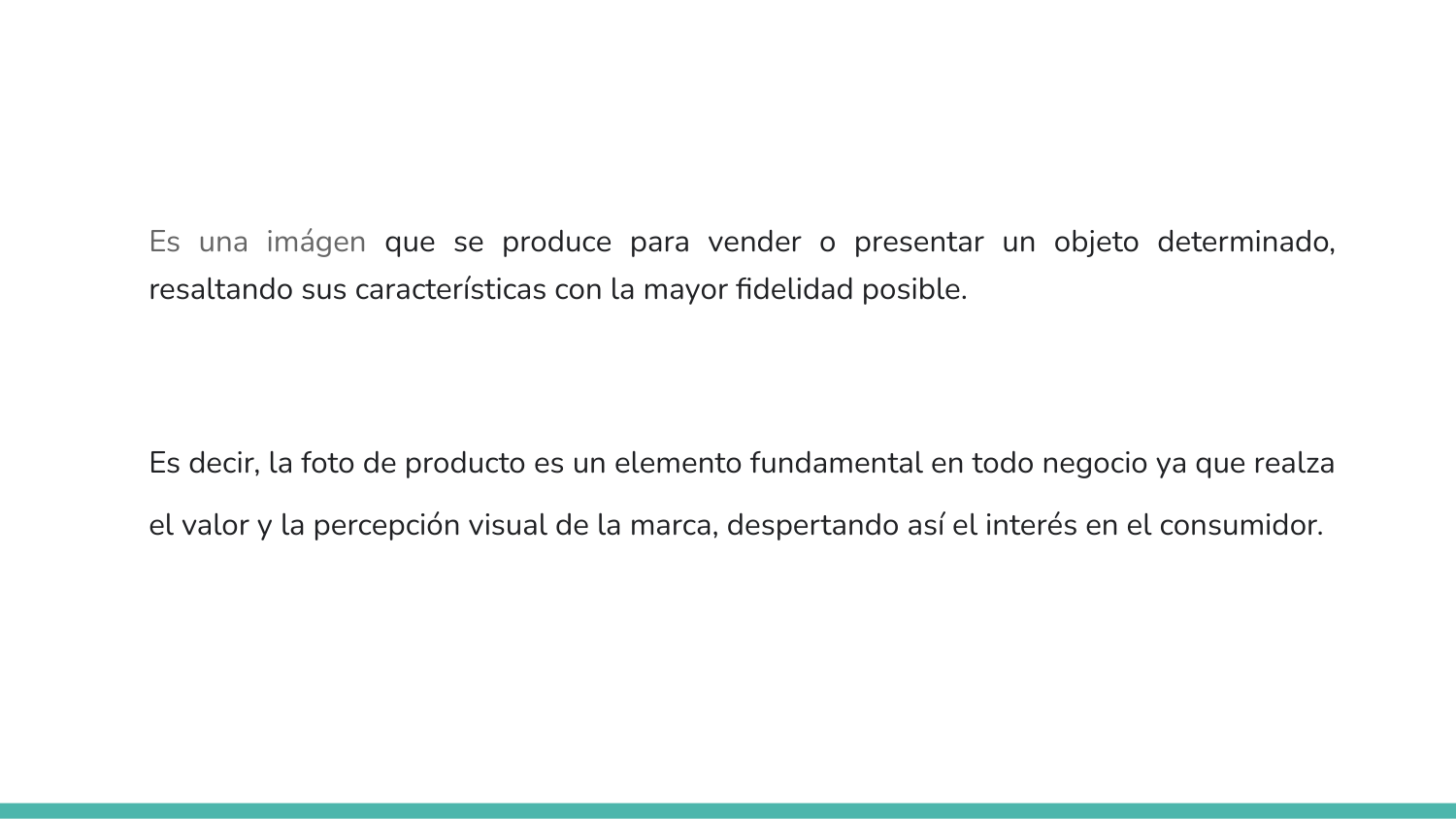

Es una imágen que se produce para vender o presentar un objeto determinado, resaltando sus características con la mayor fidelidad posible.

Es decir, la foto de producto es un elemento fundamental en todo negocio ya que realza el valor y la percepción visual de la marca, despertando así el interés en el consumidor.